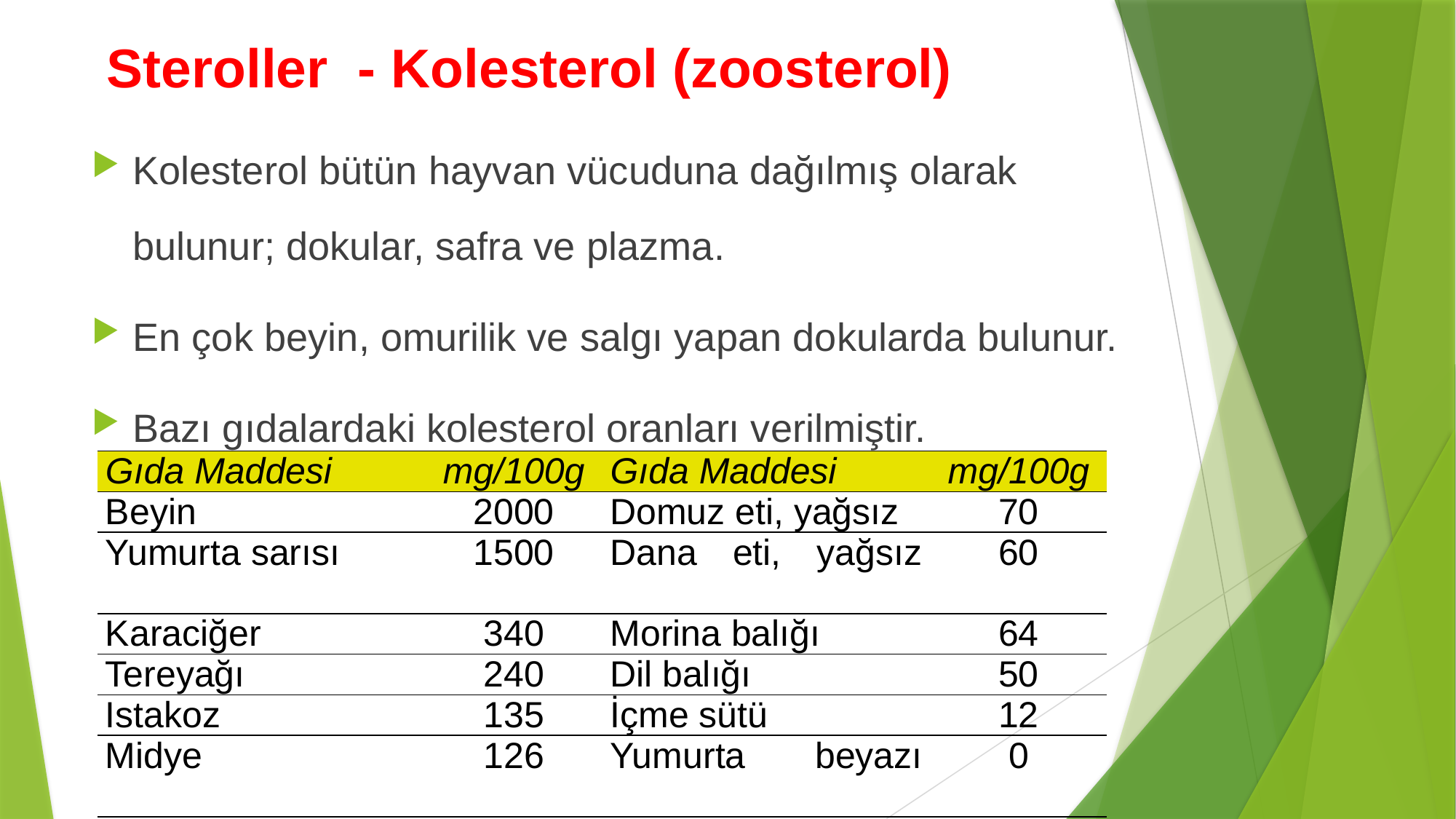

Steroller  - Kolesterol (zoosterol)
Kolesterol bütün hayvan vücuduna dağılmış olarak bulunur; dokular, safra ve plazma.
En çok beyin, omurilik ve salgı yapan dokularda bulunur.
Bazı gıdalardaki kolesterol oranları verilmiştir.

| Gıda Maddesi | mg/100g | Gıda Maddesi | mg/100g |
| --- | --- | --- | --- |
| Beyin | 2000 | Domuz eti, yağsız | 70 |
| Yumurta sarısı | 1500 | Dana eti, yağsız | 60 |
| Karaciğer | 340 | Morina balığı | 64 |
| Tereyağı | 240 | Dil balığı | 50 |
| Istakoz | 135 | İçme sütü | 12 |
| Midye | 126 | Yumurta beyazı | 0 |
| Ringa balığı | 91 |  |  |